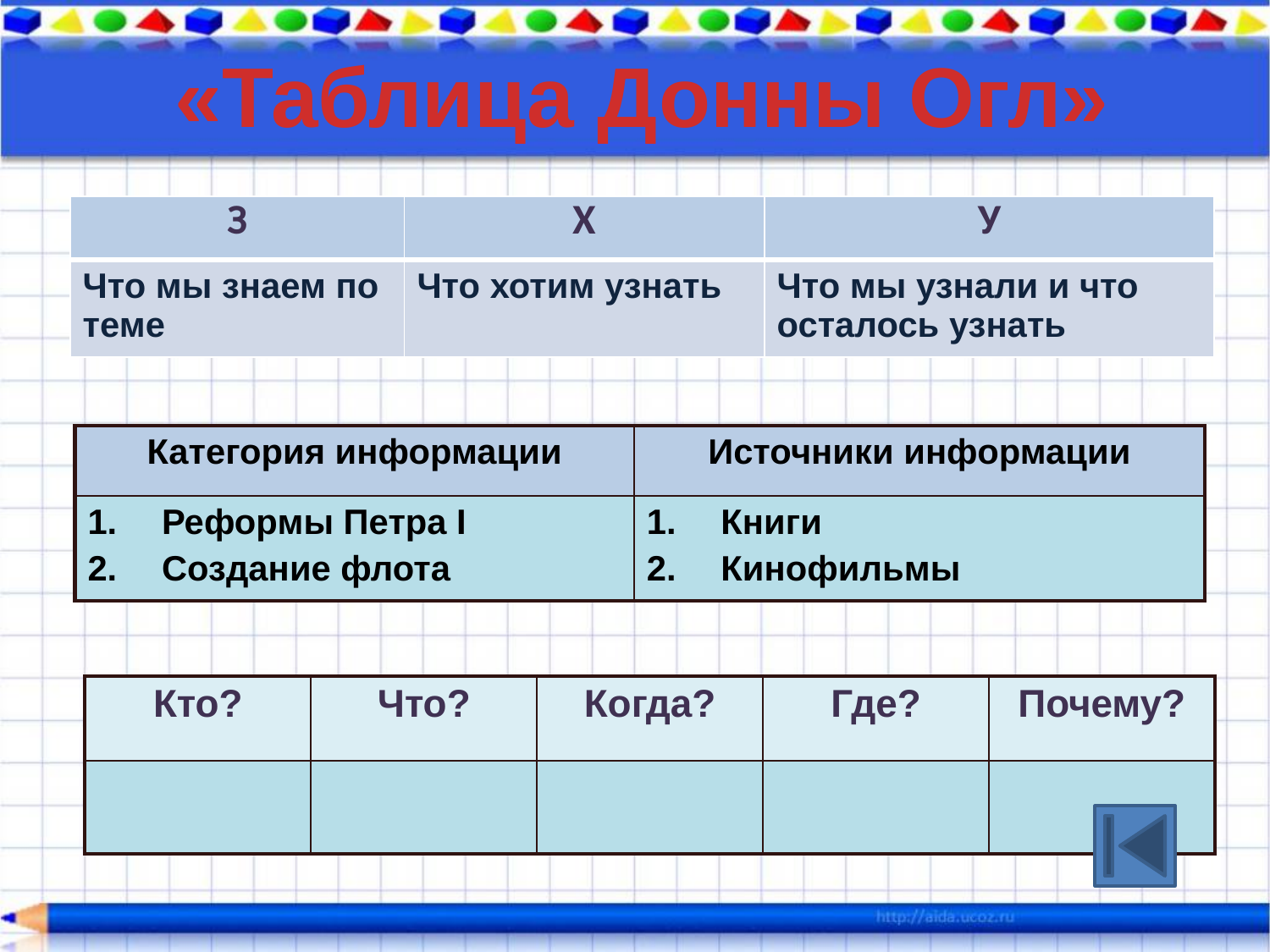

«Таблица Донны Огл»
| З | Х | У |
| --- | --- | --- |
| Что мы знаем по теме | Что хотим узнать | Что мы узнали и что осталось узнать |
| Категория информации | Источники информации |
| --- | --- |
| Реформы Петра I Создание флота | Книги Кинофильмы |
| Кто? | Что? | Когда? | Где? | Почему? |
| --- | --- | --- | --- | --- |
|  |  |  |  |  |